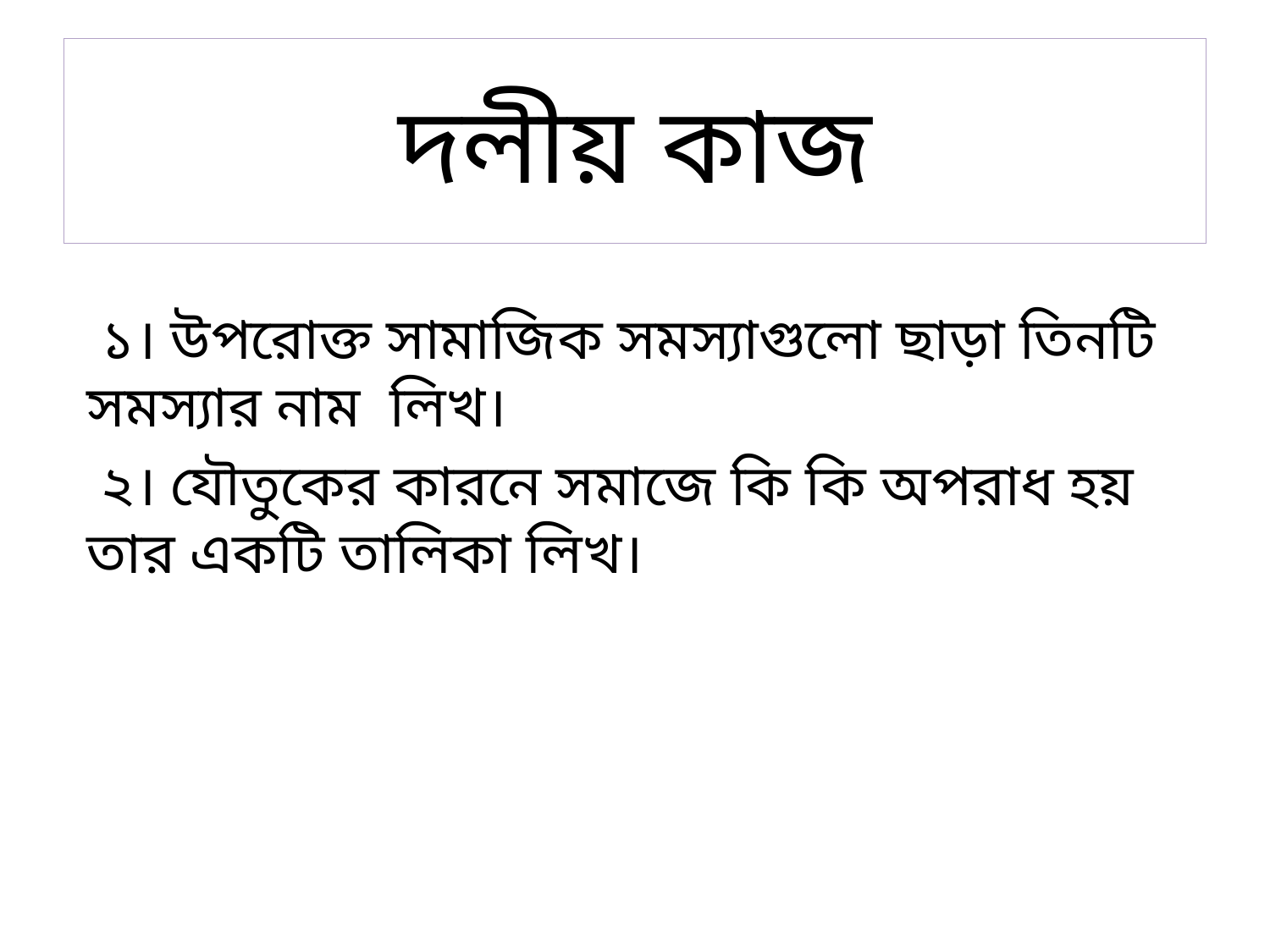

# দলীয় কাজ
 ১। উপরোক্ত সামাজিক সমস্যাগুলো ছাড়া তিনটি  সমস্যার নাম  লিখ।
 ২। যৌতুকের কারনে সমাজে কি কি অপরাধ হয় তার একটি তালিকা লিখ।